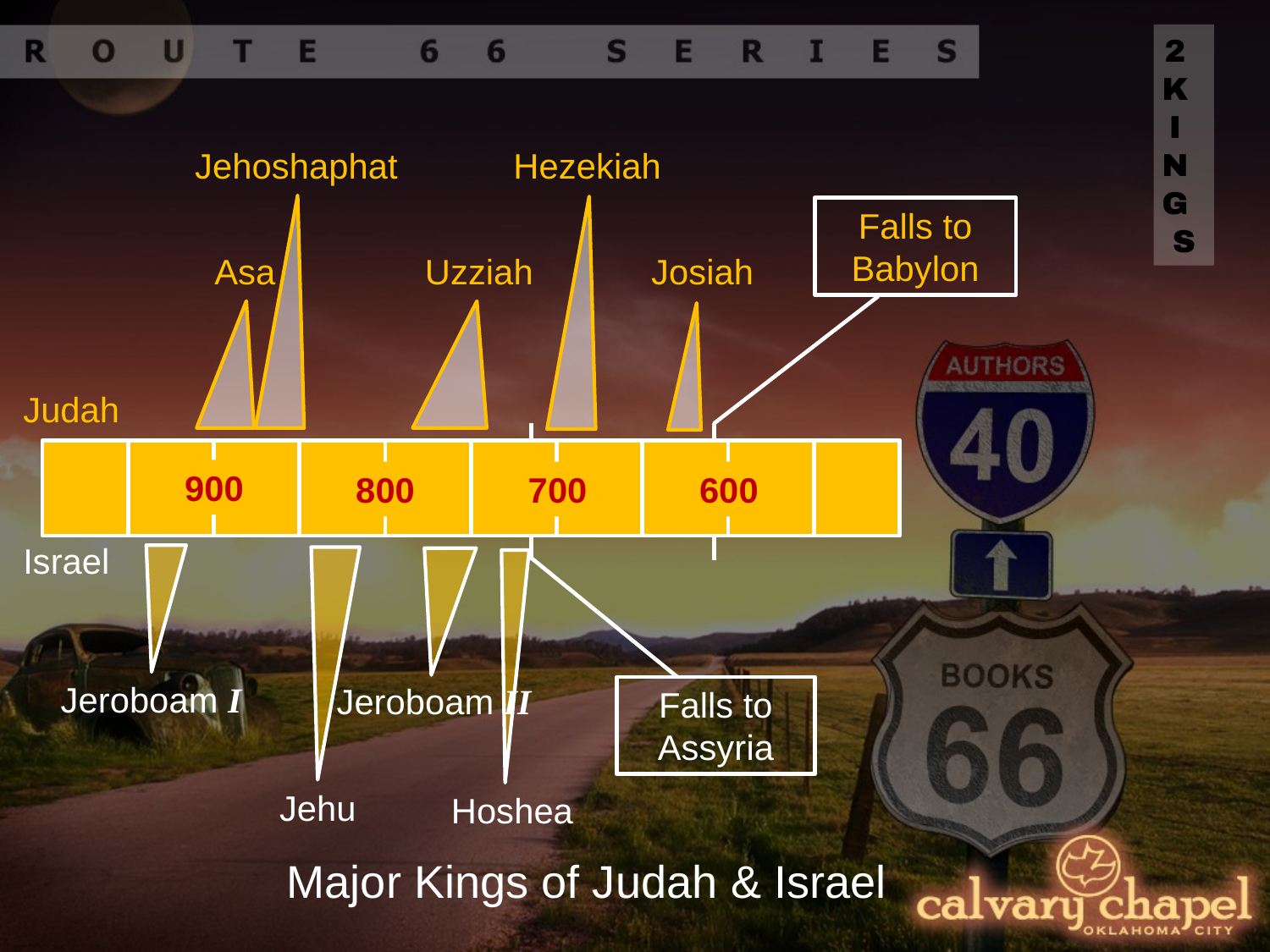

2 KINGS
Jehoshaphat
Hezekiah

Falls to Babylon
Asa
Uzziah
Josiah

Judah

900
800
700
600
Israel

Jeroboam I
Jeroboam II
Falls to Assyria
Jehu
Hoshea
Major Kings of Judah & Israel